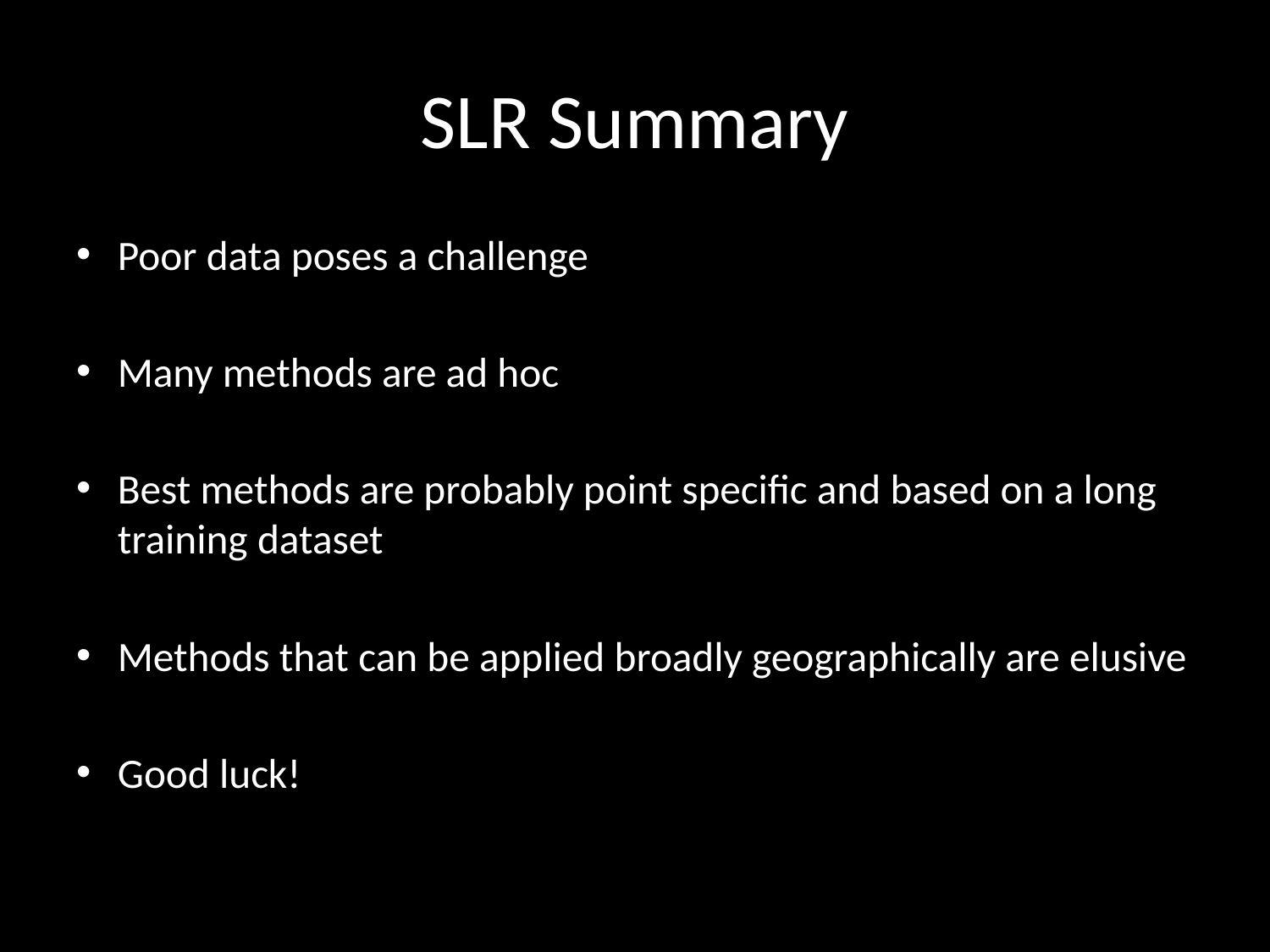

# SLR Summary
Poor data poses a challenge

Many methods are ad hoc

Best methods are probably point specific and based on a long training dataset

Methods that can be applied broadly geographically are elusive

Good luck!